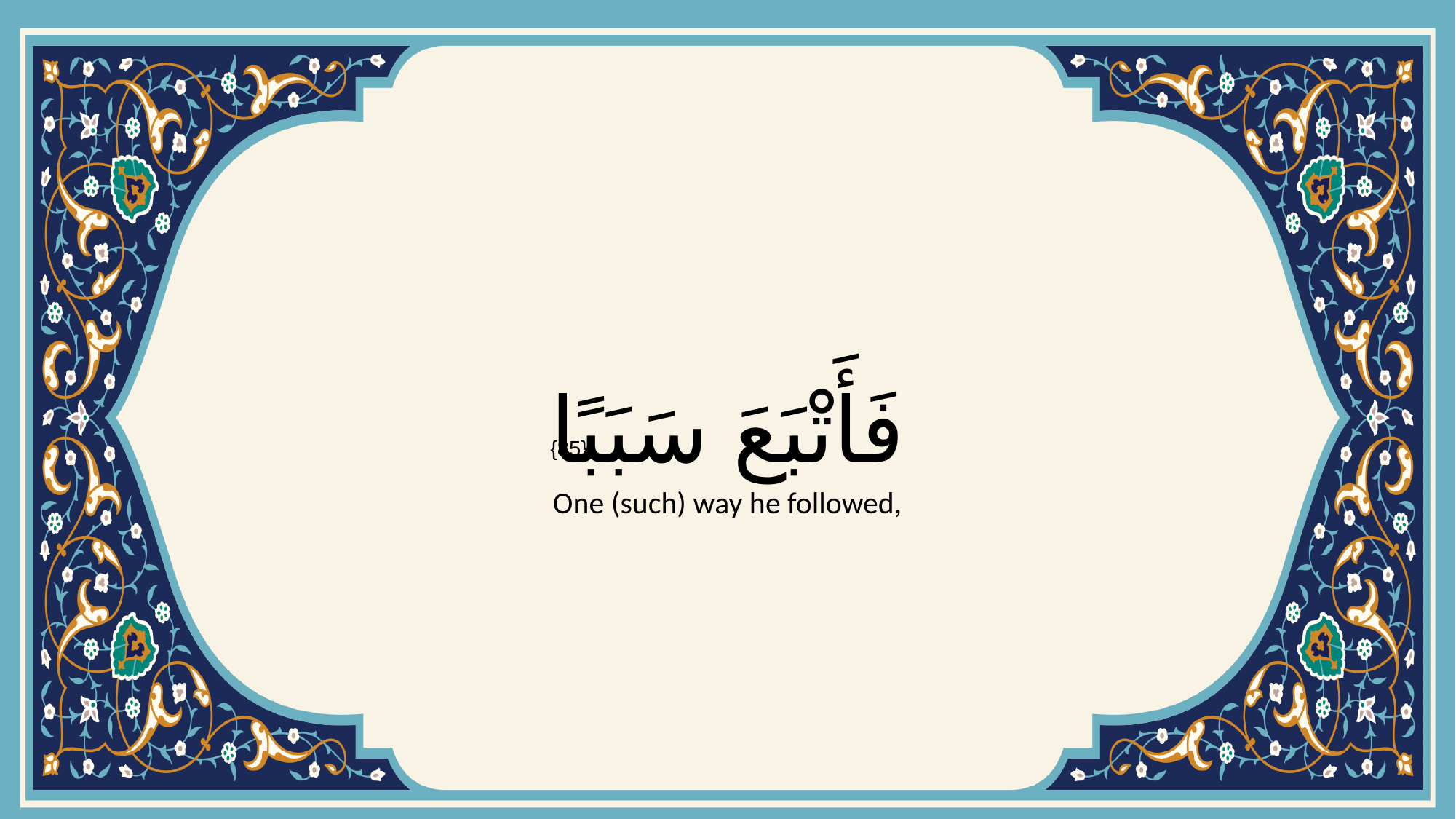

# فَأَتْبَعَ سَبَبًا
{85}
One (such) way he followed,